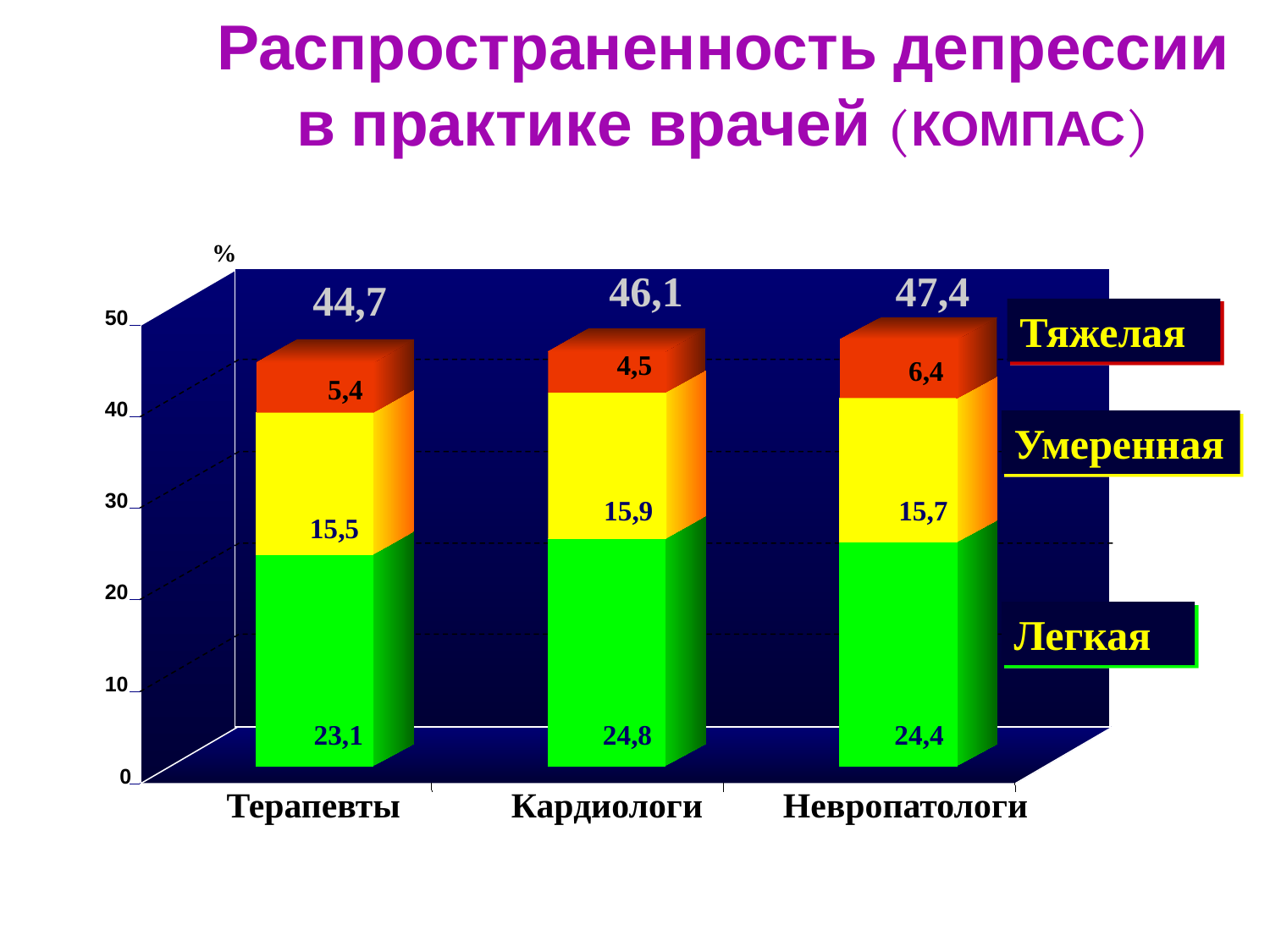

Распространенность депрессии
        в практике врачей (КОМПАС)

 %
  46,1
47,4

    44,7

Тяжелая
50

     4,5
   6,4

  5,4

40

Умеренная

  15,9
15,7
30
 15,5

20

Легкая

10

23,1
   24,8
 24,4

 0
    Терапевты
      Кардиологи
    Невропатологи